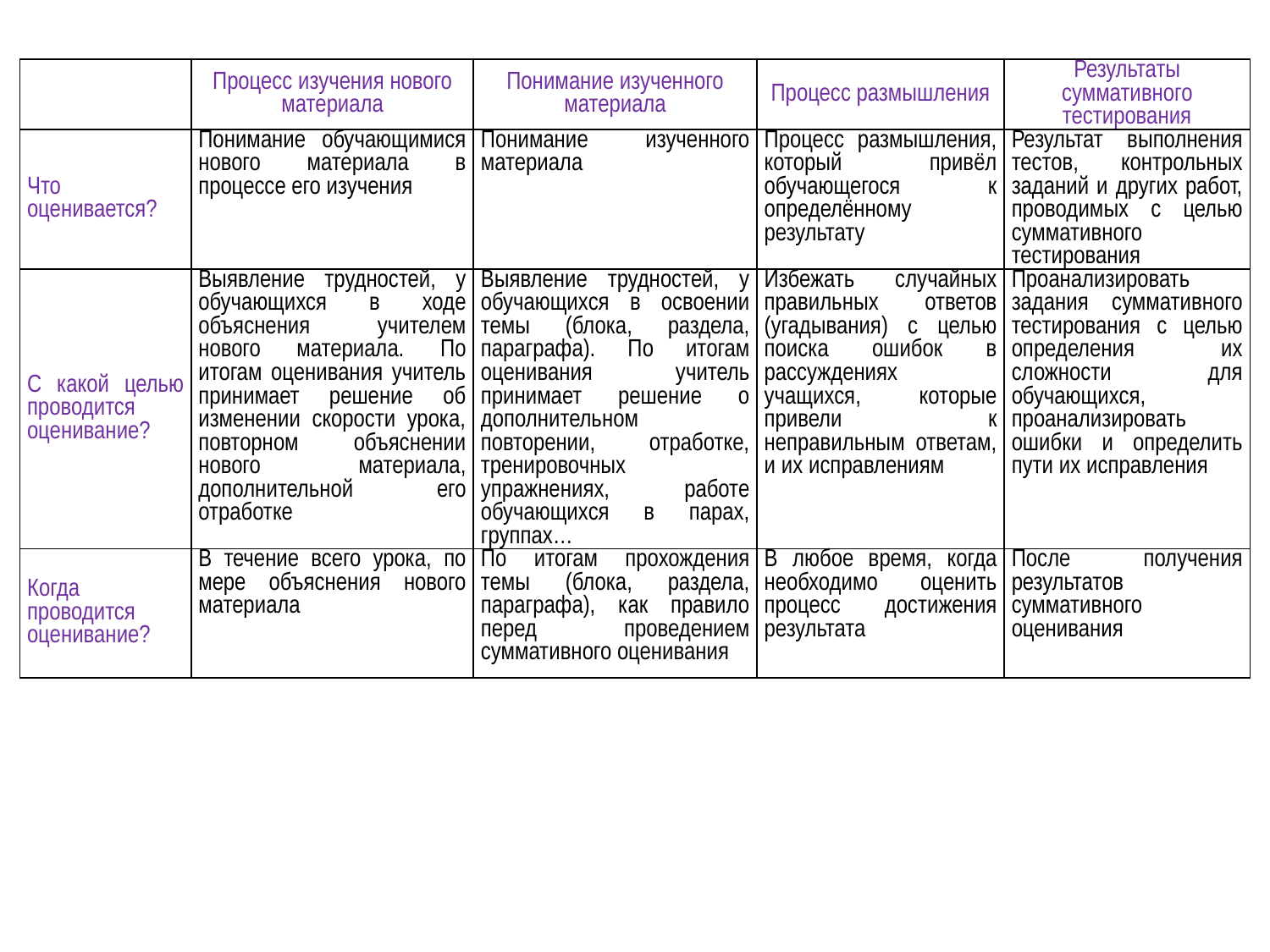

|  | Процесс изучения нового материала | Понимание изученного материала | Процесс размышления | Результаты суммативного тестирования |
| --- | --- | --- | --- | --- |
| Что оценивается? | Понимание обучающимися нового материала в процессе его изучения | Понимание изученного материала | Процесс размышления, который привёл обучающегося к определённому результату | Результат выполнения тестов, контрольных заданий и других работ, проводимых с целью суммативного тестирования |
| С какой целью проводится оценивание? | Выявление трудностей, у обучающихся в ходе объяснения учителем нового материала. По итогам оценивания учитель принимает решение об изменении скорости урока, повторном объяснении нового материала, дополнительной его отработке | Выявление трудностей, у обучающихся в освоении темы (блока, раздела, параграфа). По итогам оценивания учитель принимает решение о дополнительном повторении, отработке, тренировочных упражнениях, работе обучающихся в парах, группах… | Избежать случайных правильных ответов (угадывания) с целью поиска ошибок в рассуждениях учащихся, которые привели к неправильным ответам, и их исправлениям | Проанализировать задания суммативного тестирования с целью определения их сложности для обучающихся, проанализировать ошибки и определить пути их исправления |
| Когда проводится оценивание? | В течение всего урока, по мере объяснения нового материала | По итогам прохождения темы (блока, раздела, параграфа), как правило перед проведением суммативного оценивания | В любое время, когда необходимо оценить процесс достижения результата | После получения результатов суммативного оценивания |